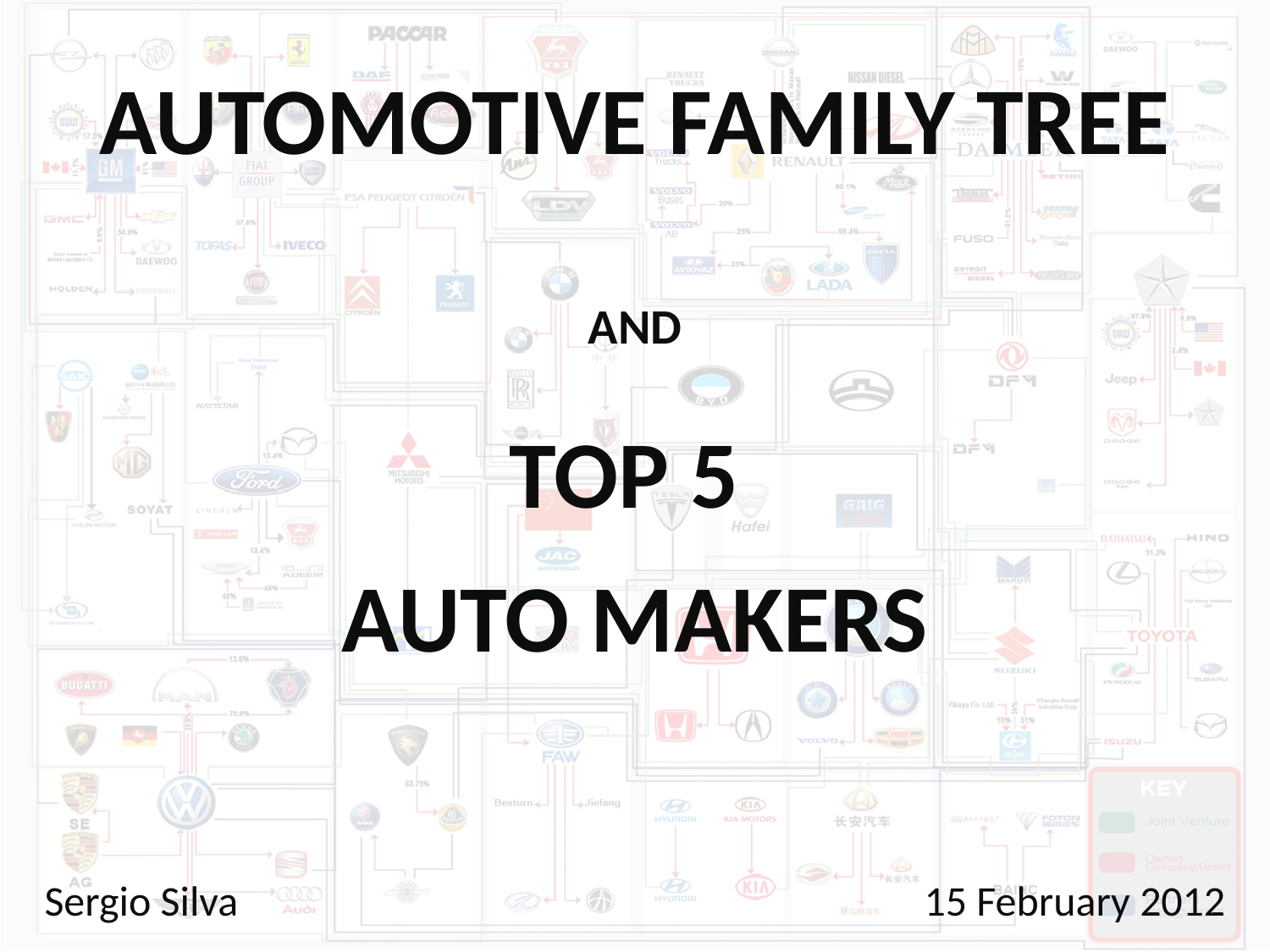

Automotive Family Tree
# and Top 5 Auto Makers
Sergio Silva
15 February 2012